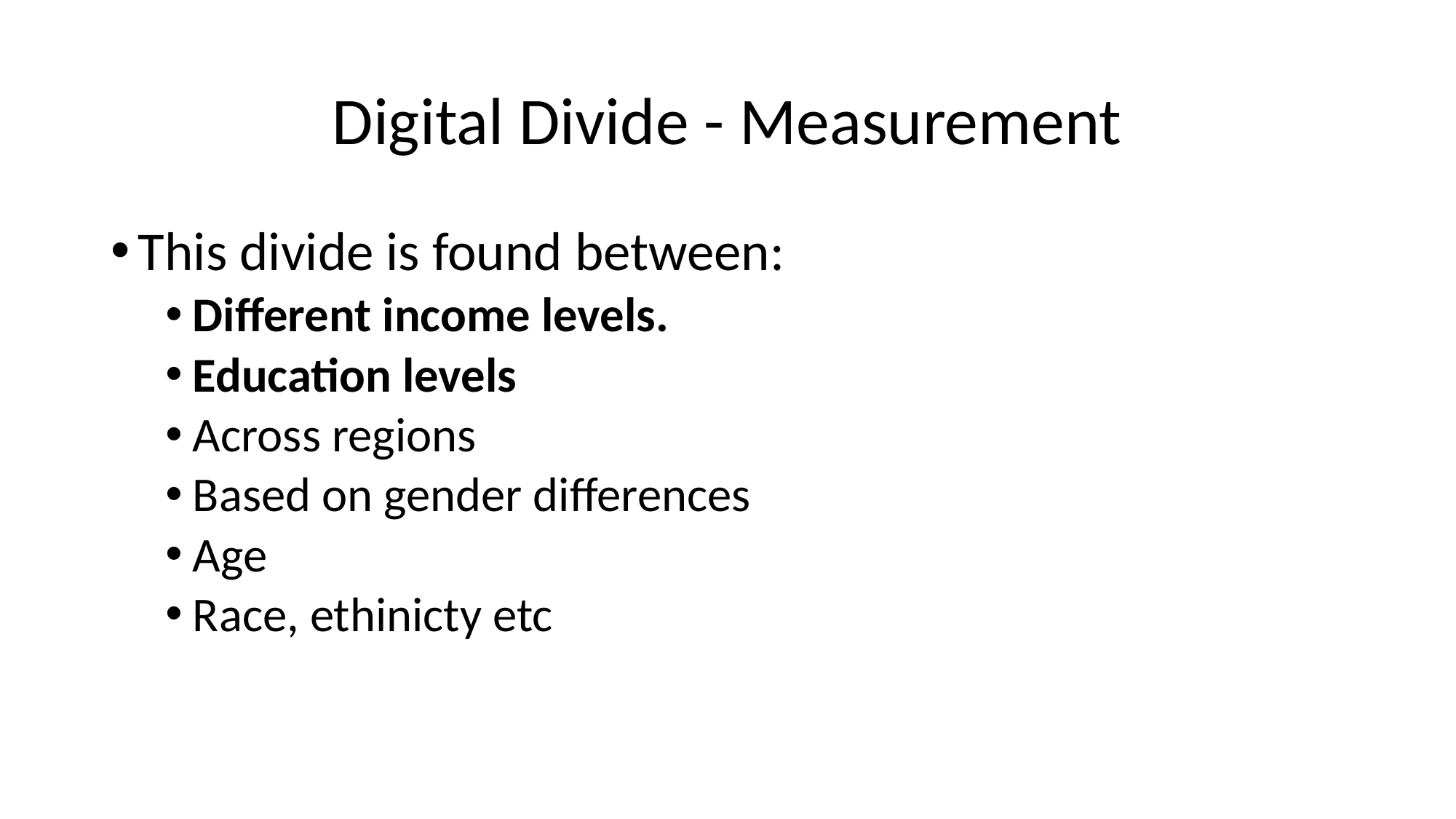

# Digital Divide - Measurement
This divide is found between:
Different income levels.
Education levels
Across regions
Based on gender differences
Age
Race, ethinicty etc